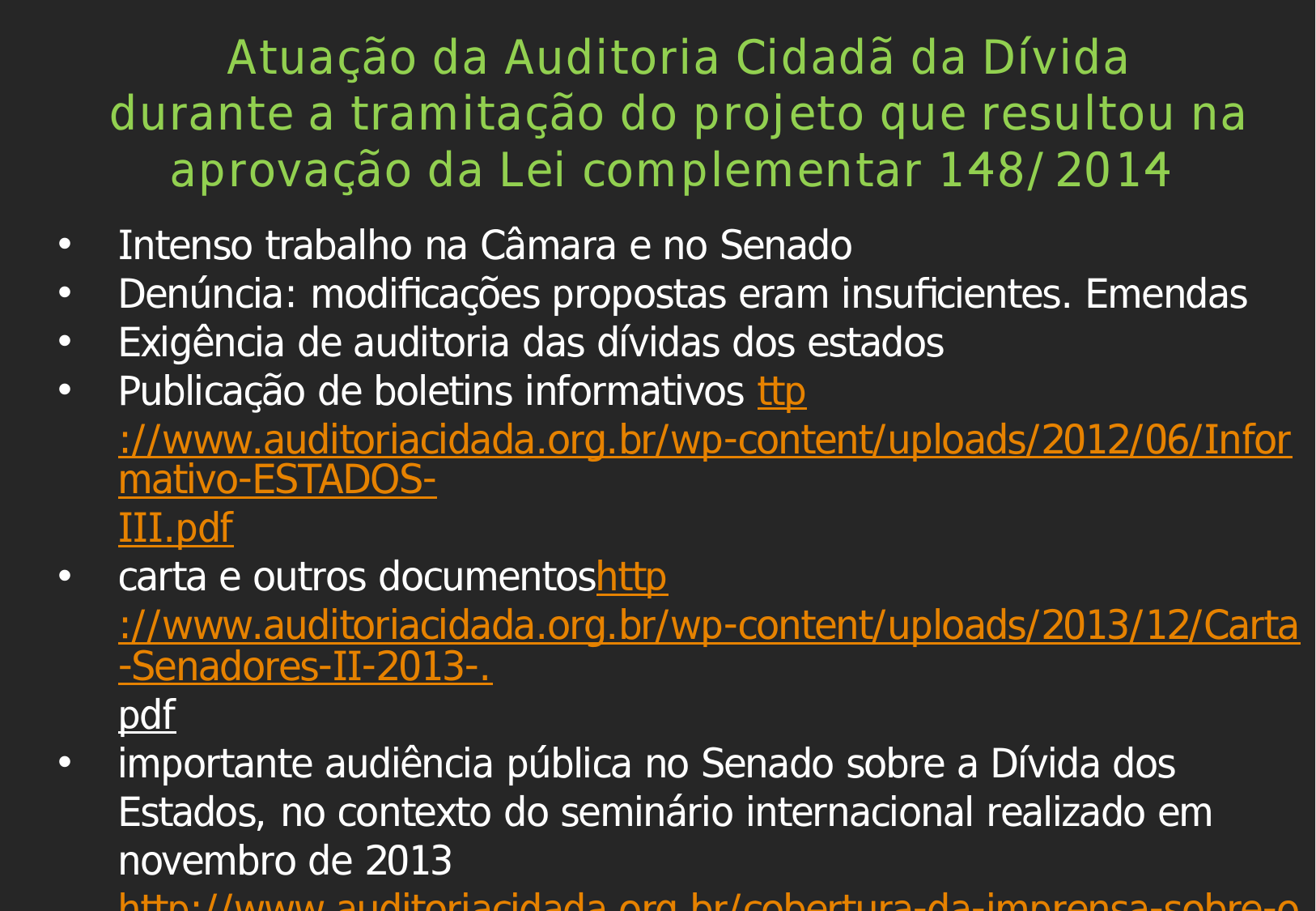

Atuação da Auditoria Cidadã da Dívida
durante a tramitação do projeto que resultou na aprovação da Lei complementar 148/2014

Intenso trabalho na Câmara e no Senado
Denúncia: modificações propostas eram insuficientes. Emendas
Exigência de auditoria das dívidas dos estados
Publicação de boletins informativos ttp://www.auditoriacidada.org.br/wp-content/uploads/2012/06/Informativo-ESTADOS-III.pdf
carta e outros documentoshttp://www.auditoriacidada.org.br/wp-content/uploads/2013/12/Carta-Senadores-II-2013-.pdf
importante audiência pública no Senado sobre a Dívida dos Estados, no contexto do seminário internacional realizado em novembro de 2013 http://www.auditoriacidada.org.br/cobertura-da-imprensa-sobre-o-seminario-internacional/